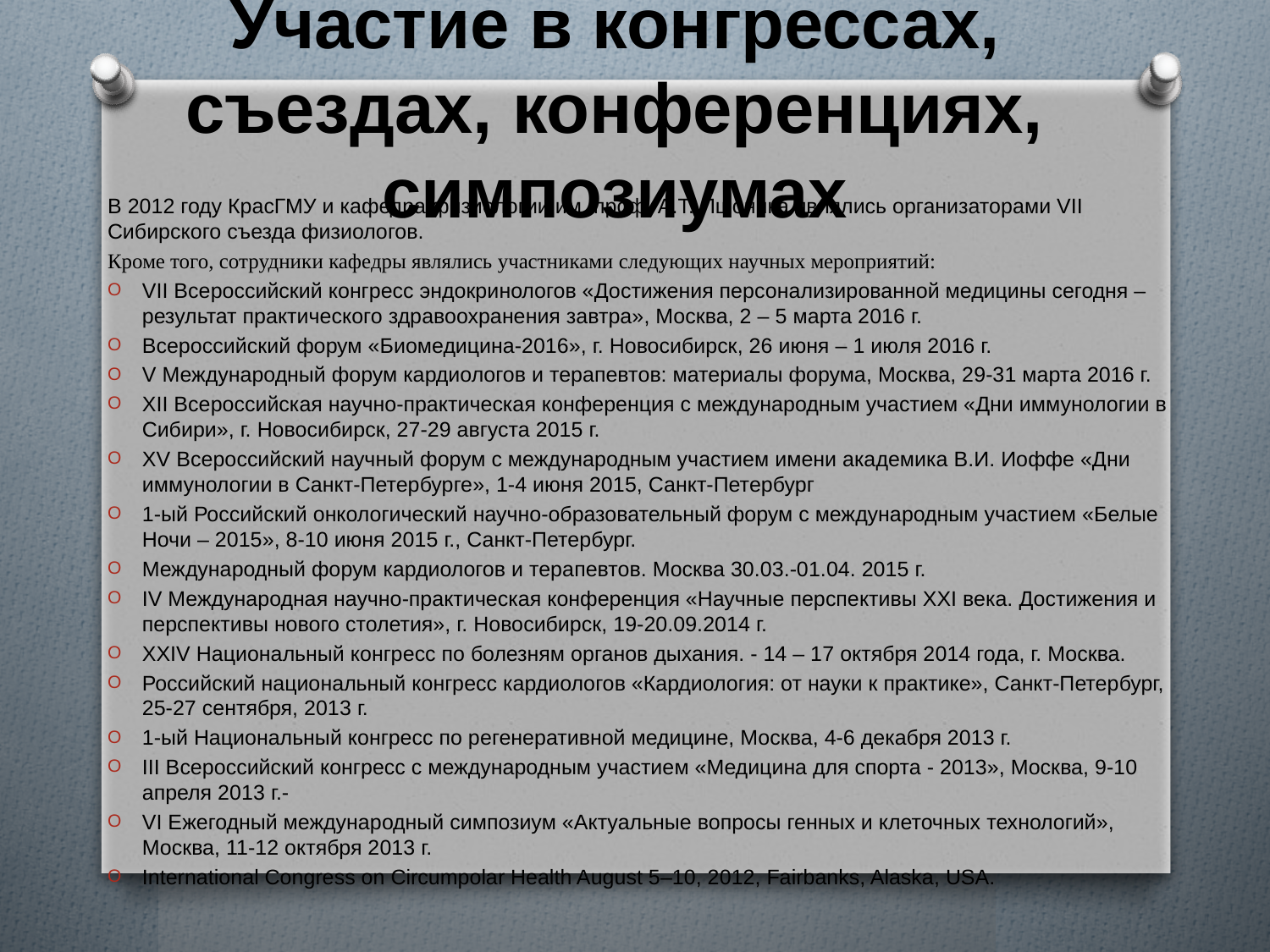

# Участие в конгрессах, съездах, конференциях, симпозиумах
В 2012 году КрасГМУ и кафедра физиологии им. проф. А.Т. Пшоника являлись организаторами VII Сибирского съезда физиологов.
Кроме того, сотрудники кафедры являлись участниками следующих научных мероприятий:
VII Всероссийский конгресс эндокринологов «Достижения персонализированной медицины сегодня – результат практического здравоохранения завтра», Москва, 2 – 5 марта 2016 г.
Всероссийский форум «Биомедицина-2016», г. Новосибирск, 26 июня – 1 июля 2016 г.
V Международный форум кардиологов и терапевтов: материалы форума, Москва, 29-31 марта 2016 г.
XII Всероссийская научно-практическая конференция с международным участием «Дни иммунологии в Сибири», г. Новосибирск, 27-29 августа 2015 г.
XV Всероссийский научный форум с международным участием имени академика В.И. Иоффе «Дни иммунологии в Санкт-Петербурге», 1-4 июня 2015, Санкт-Петербург
1-ый Российский онкологический научно-образовательный форум с международным участием «Белые Ночи – 2015», 8-10 июня 2015 г., Санкт-Петербург.
Международный форум кардиологов и терапевтов. Москва 30.03.-01.04. 2015 г.
IV Международная научно-практическая конференция «Научные перспективы XXI века. Достижения и перспективы нового столетия», г. Новосибирск, 19-20.09.2014 г.
XXIV Национальный конгресс по болезням органов дыхания. - 14 – 17 октября 2014 года, г. Москва.
Российский национальный конгресс кардиологов «Кардиология: от науки к практике», Санкт-Петербург, 25-27 сентября, 2013 г.
1-ый Национальный конгресс по регенеративной медицине, Москва, 4-6 декабря 2013 г.
III Всероссийский конгресс с международным участием «Медицина для спорта - 2013», Москва, 9-10 апреля 2013 г.-
VI Ежегодный международный симпозиум «Актуальные вопросы генных и клеточных технологий», Москва, 11-12 октября 2013 г.
International Congress on Circumpolar Health August 5–10, 2012, Fairbanks, Alaska, USA.